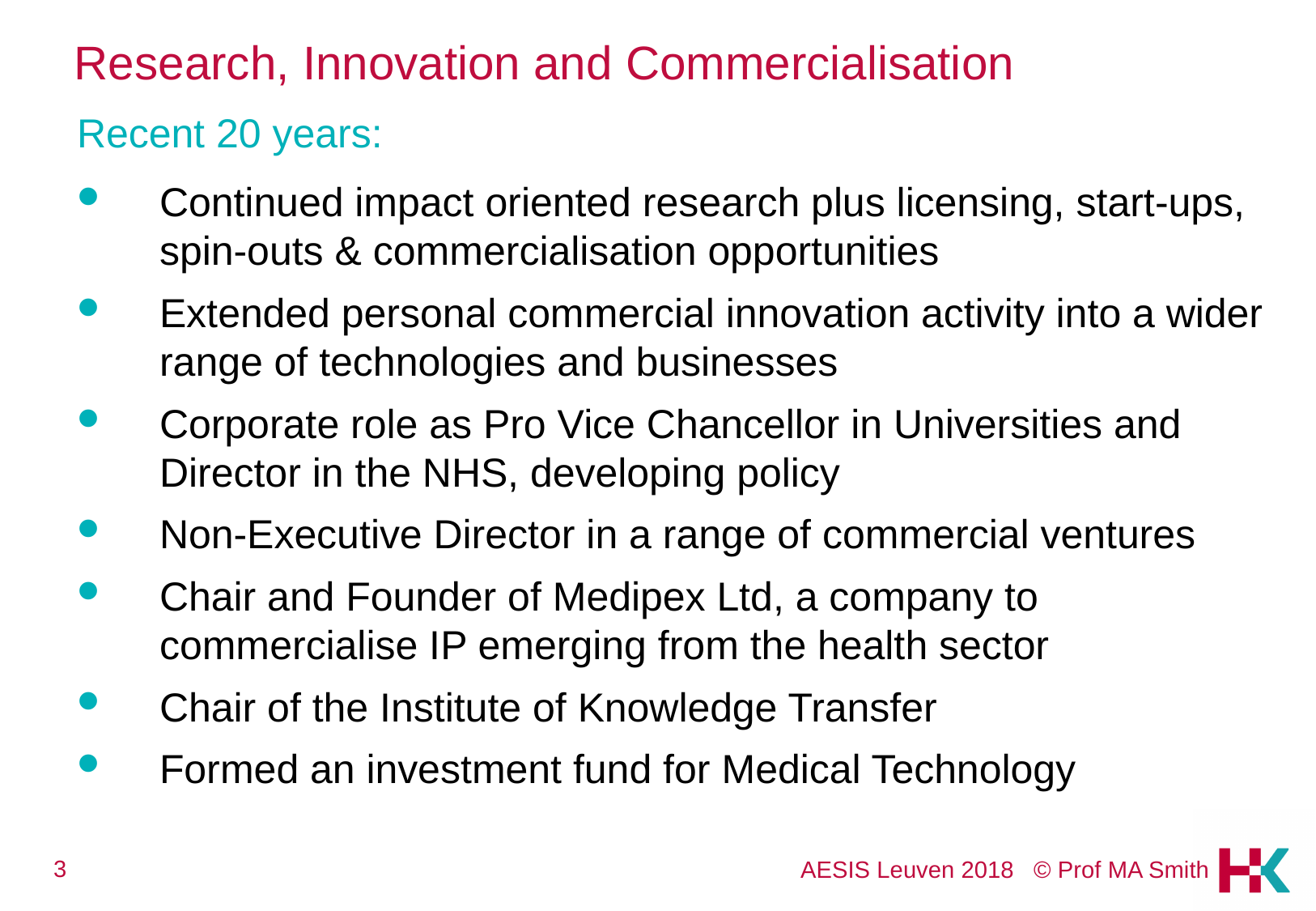

# Research, Innovation and Commercialisation
Recent 20 years:
Continued impact oriented research plus licensing, start-ups, spin-outs & commercialisation opportunities
Extended personal commercial innovation activity into a wider range of technologies and businesses
Corporate role as Pro Vice Chancellor in Universities and Director in the NHS, developing policy
Non-Executive Director in a range of commercial ventures
Chair and Founder of Medipex Ltd, a company to commercialise IP emerging from the health sector
Chair of the Institute of Knowledge Transfer
Formed an investment fund for Medical Technology